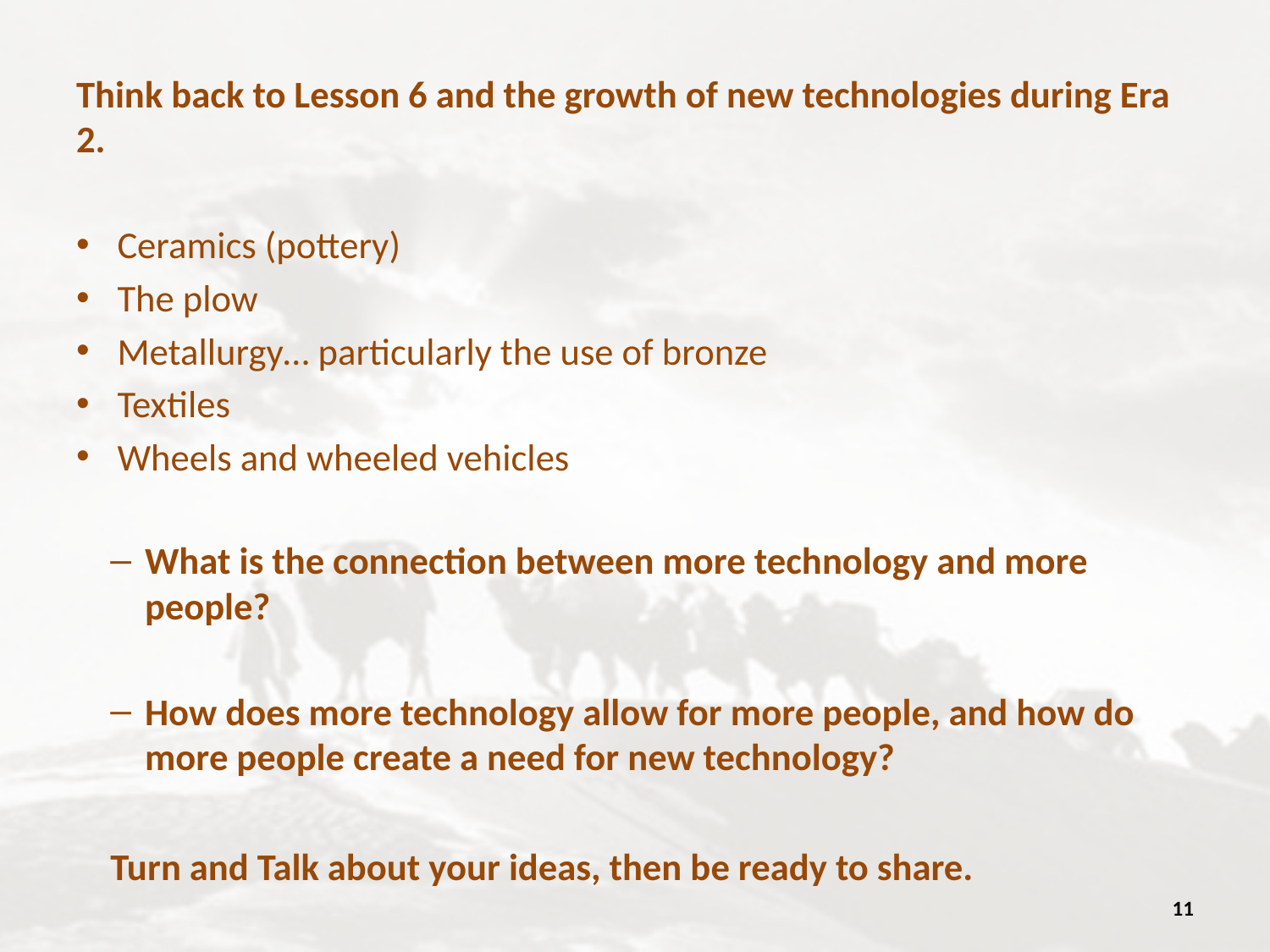

Think back to Lesson 6 and the growth of new technologies during Era 2.

Ceramics (pottery)
The plow
Metallurgy… particularly the use of bronze
Textiles
Wheels and wheeled vehicles

What is the connection between more technology and more people?

How does more technology allow for more people, and how do more people create a need for new technology?

Turn and Talk about your ideas, then be ready to share.
11